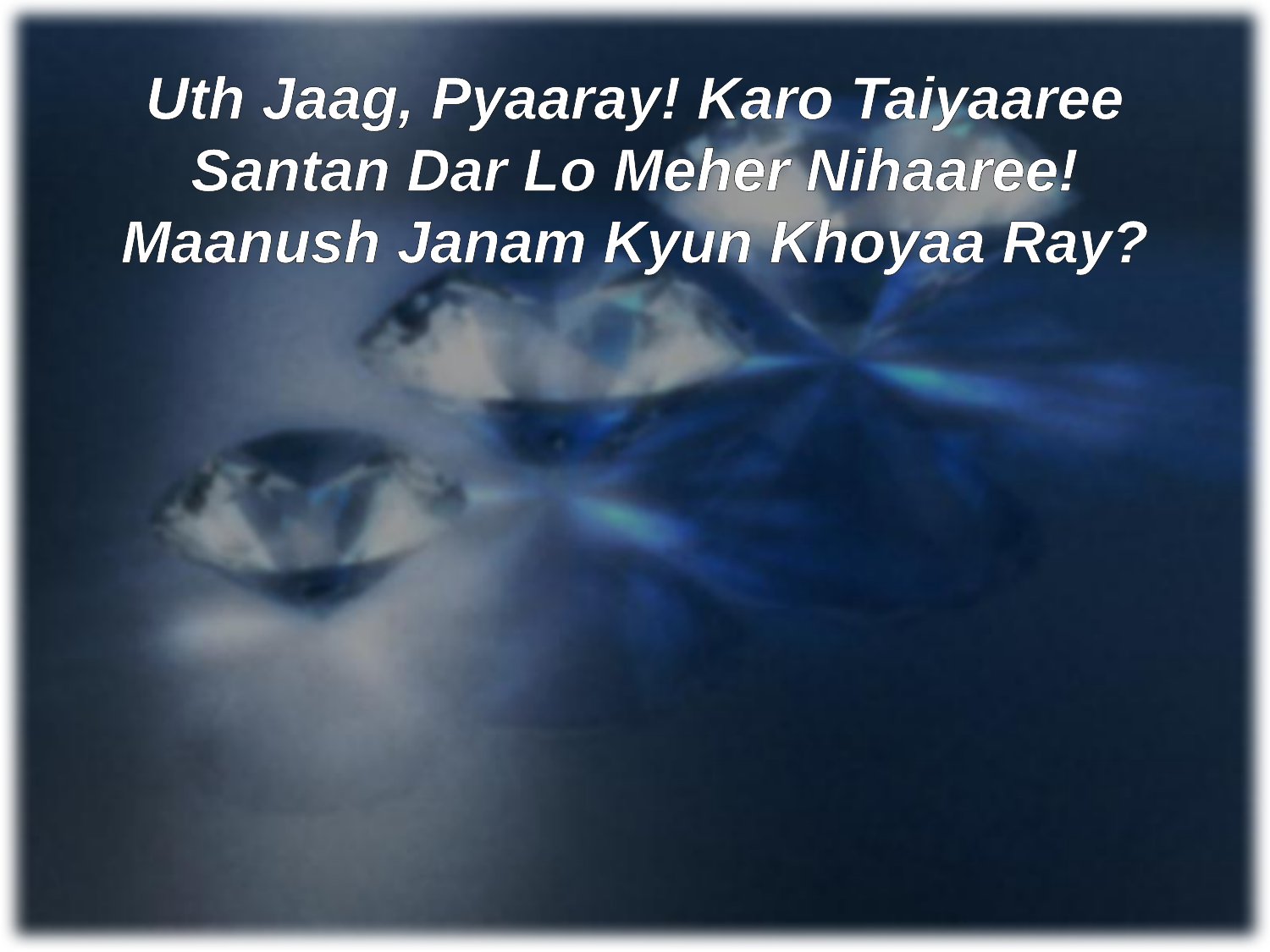

Uth Jaag, Pyaaray! Karo Taiyaaree
Santan Dar Lo Meher Nihaaree!
Maanush Janam Kyun Khoyaa Ray?